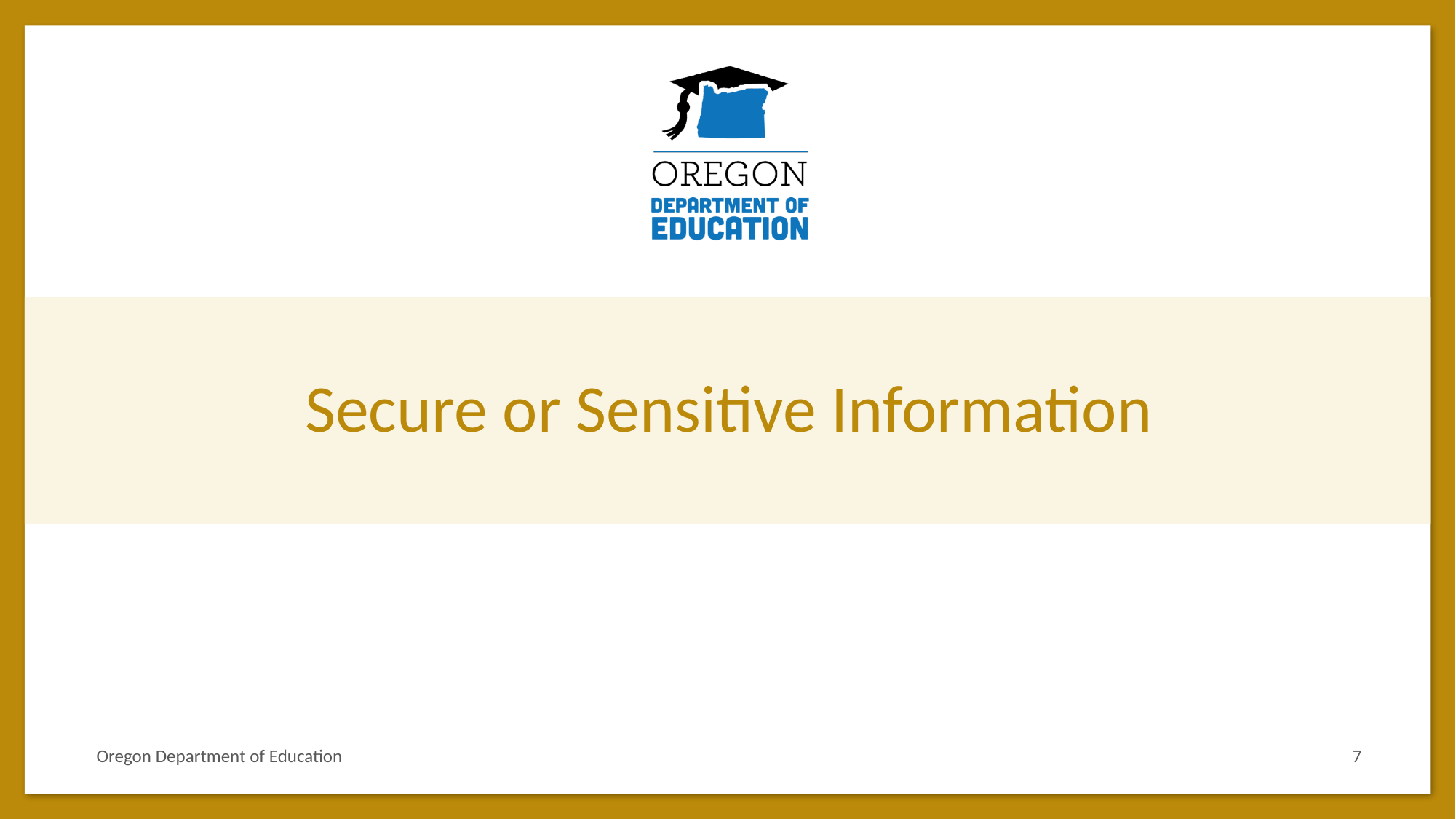

# Secure or Sensitive Information
Oregon Department of Education
7